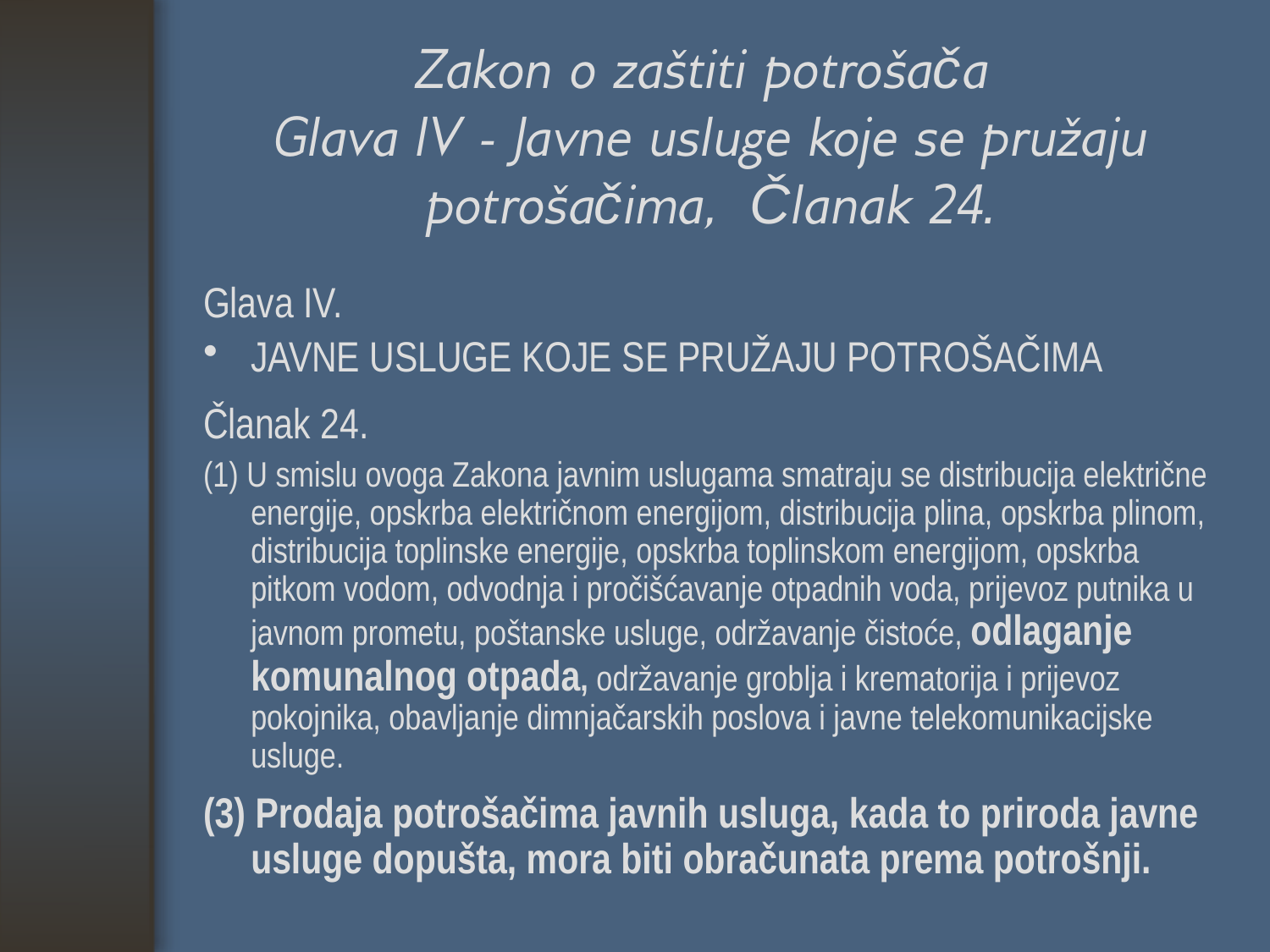

# Zakon o zaštiti potrošača Glava IV - Javne usluge koje se pružaju potrošačima,  Članak 24.
Glava IV.
JAVNE USLUGE KOJE SE PRUŽAJU POTROŠAČIMA
Članak 24.
(1) U smislu ovoga Zakona javnim uslugama smatraju se distribucija električne energije, opskrba električnom energijom, distribucija plina, opskrba plinom, distribucija toplinske energije, opskrba toplinskom energijom, opskrba pitkom vodom, odvodnja i pročišćavanje otpadnih voda, prijevoz putnika u javnom prometu, poštanske usluge, održavanje čistoće, odlaganje komunalnog otpada, održavanje groblja i krematorija i prijevoz pokojnika, obavljanje dimnjačarskih poslova i javne telekomunikacijske usluge.
(3) Prodaja potrošačima javnih usluga, kada to priroda javne usluge dopušta, mora biti obračunata prema potrošnji.